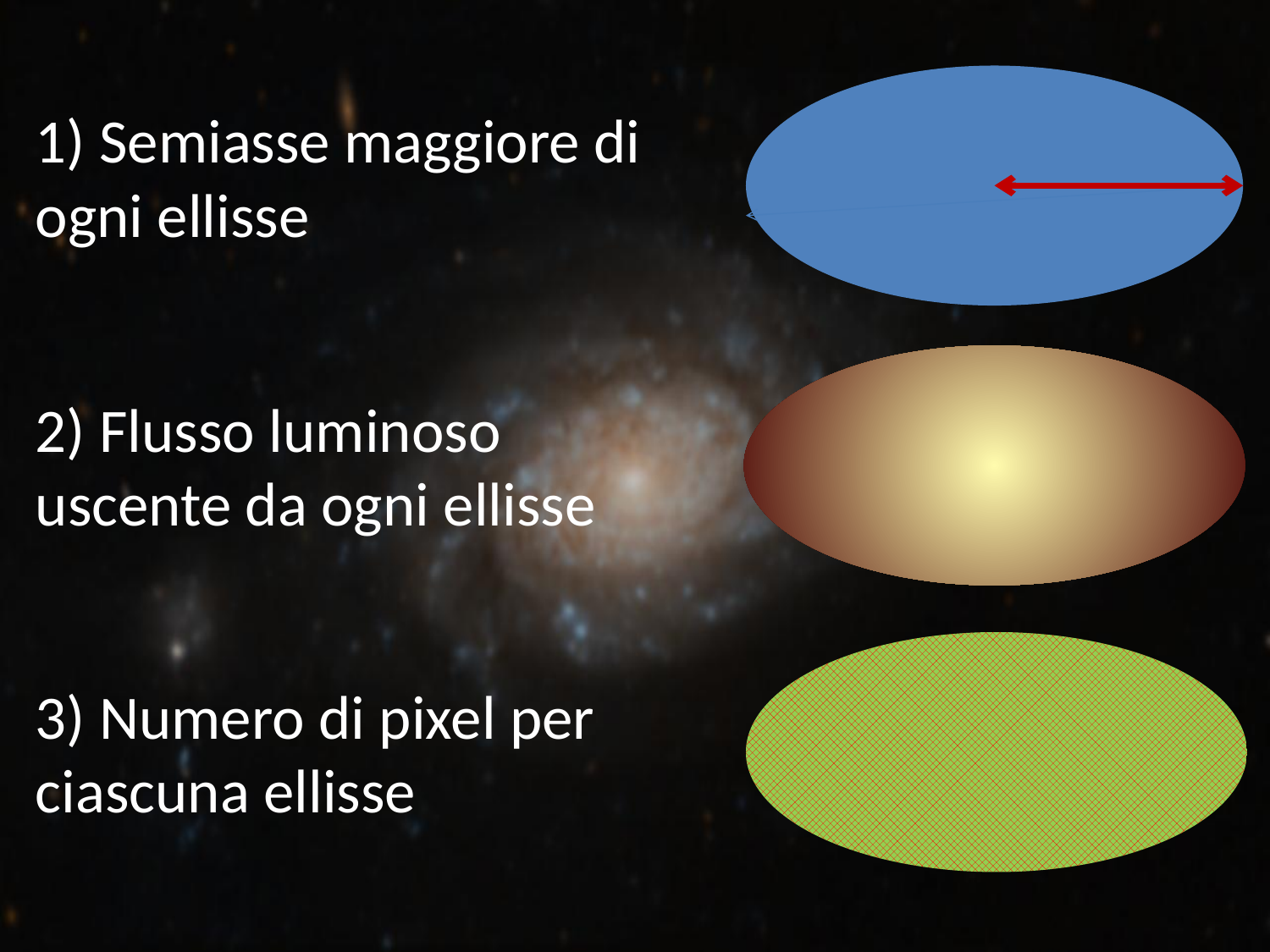

1) Semiasse maggiore di ogni ellisse

2) Flusso luminoso   uscente da ogni ellisse

3) Numero di pixel per ciascuna ellisse